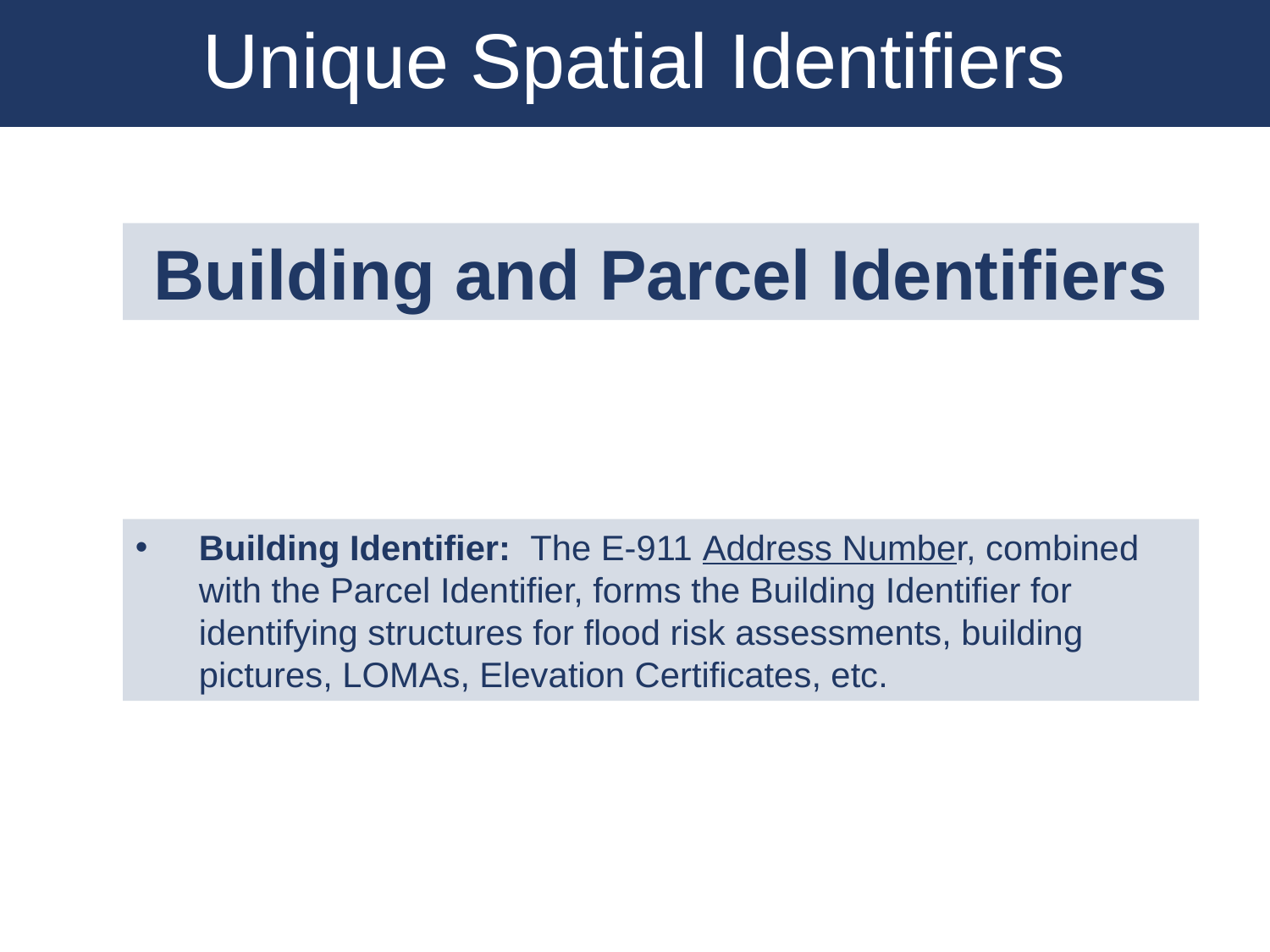

Unique Spatial Identifiers
Building and Parcel Identifiers
Building Identifier:  The E-911 Address Number, combined with the Parcel Identifier, forms the Building Identifier for identifying structures for flood risk assessments, building pictures, LOMAs, Elevation Certificates, etc.